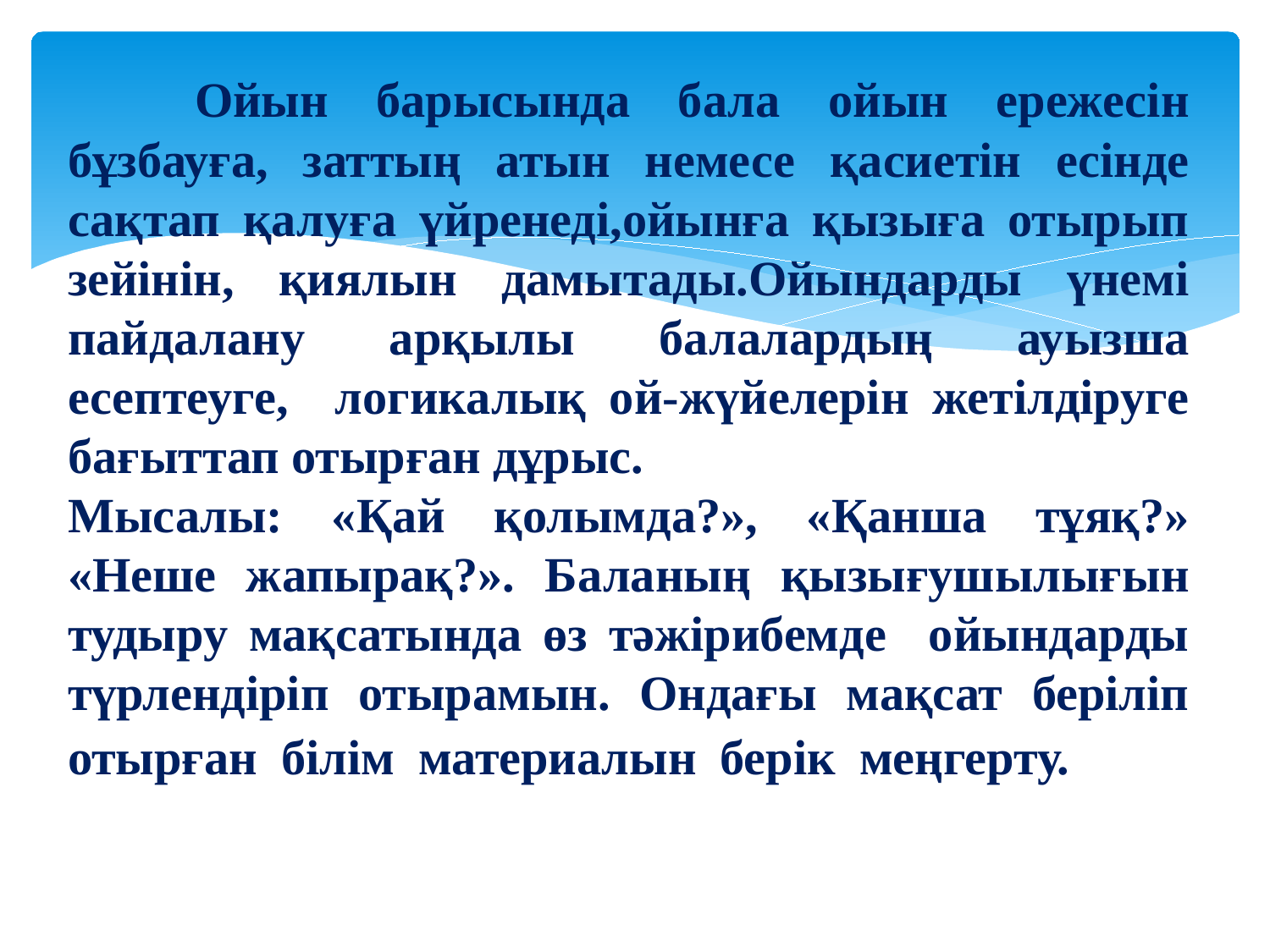

Ойын барысында бала ойын ережесін бұзбауға, заттың атын немесе қасиетін есінде сақтап қалуға үйренеді,ойынға қызыға отырып зейінін, қиялын дамытады.Ойындарды үнемі пайдалану арқылы балалардың ауызша есептеуге,  логикалық ой-жүйелерін жетілдіруге бағыттап отырған дұрыс.
Мысалы: «Қай қолымда?», «Қанша тұяқ?» «Неше жапырақ?». Баланың қызығушылығын тудыру мақсатында өз тәжірибемде  ойындарды түрлендіріп отырамын. Ондағы мақсат беріліп отырған білім материалын берік меңгерту.олып табылады.